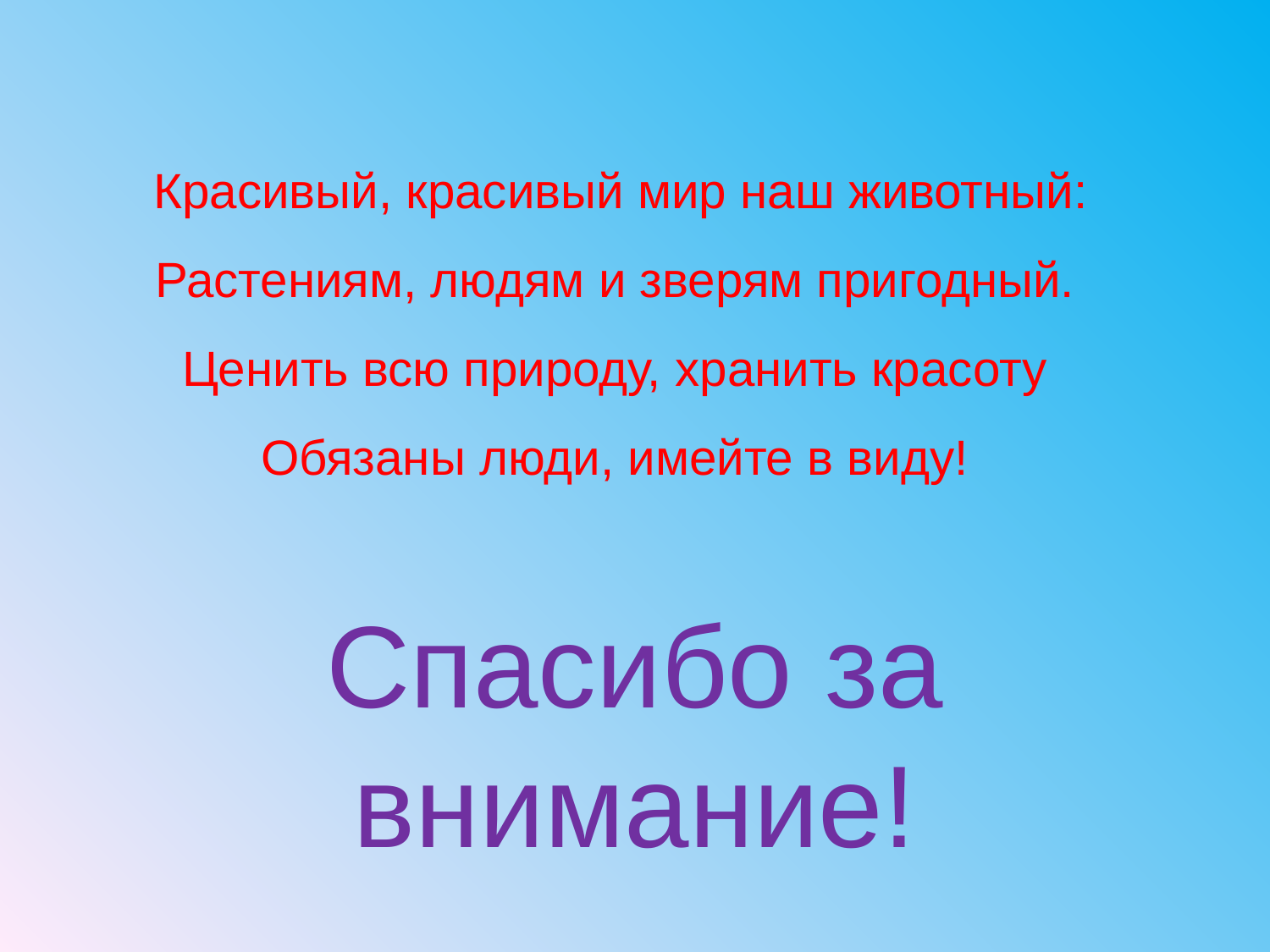

Красивый, красивый мир наш животный:
 Растениям, людям и зверям пригодный.
 Ценить всю природу, хранить красоту
Обязаны люди, имейте в виду!
Спасибо за внимание!